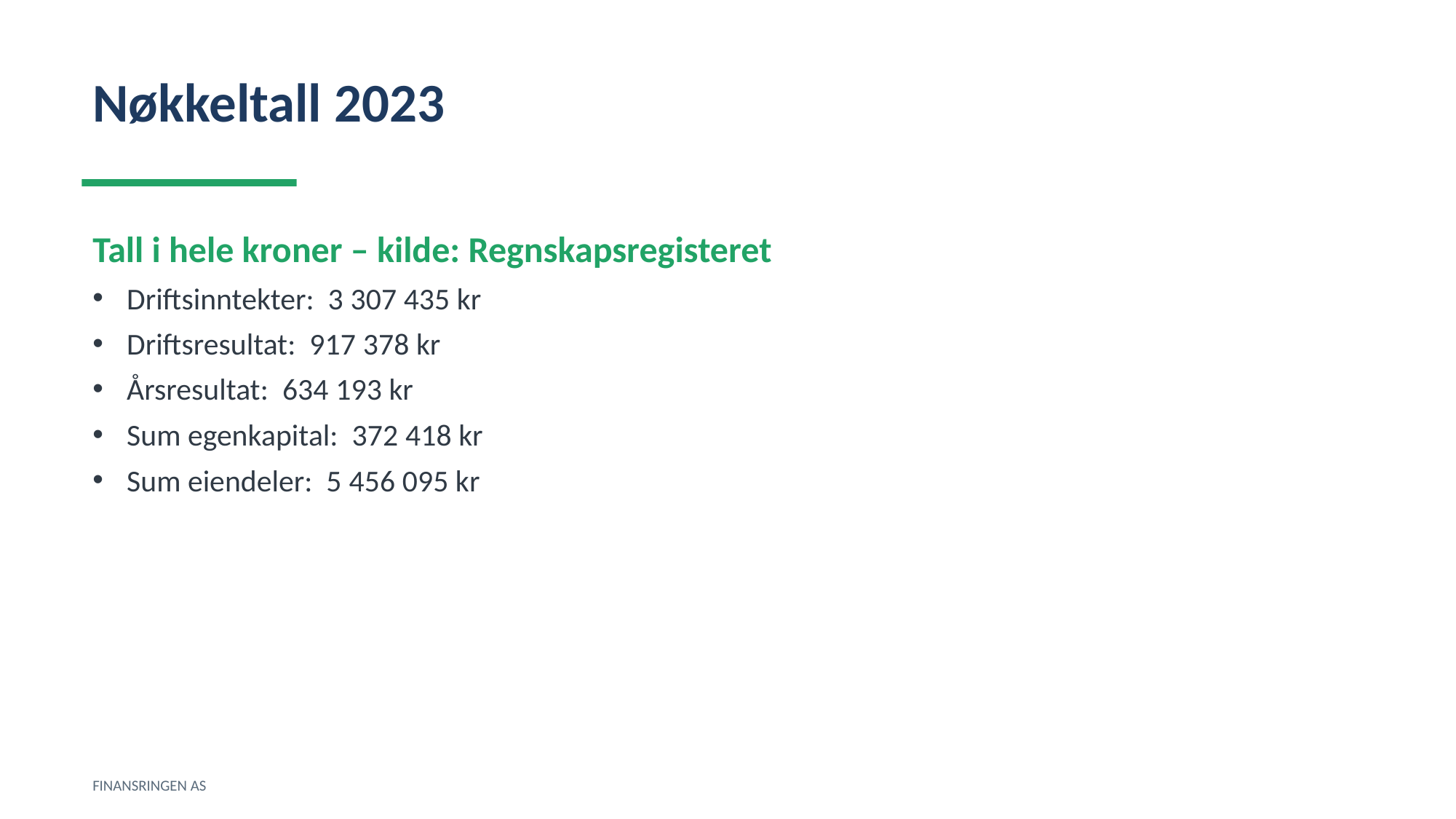

Nøkkeltall 2023

Tall i hele kroner – kilde: Regnskapsregisteret
Driftsinntekter:  3 307 435 kr
Driftsresultat:  917 378 kr
Årsresultat:  634 193 kr
Sum egenkapital:  372 418 kr
Sum eiendeler:  5 456 095 kr
FINANSRINGEN AS